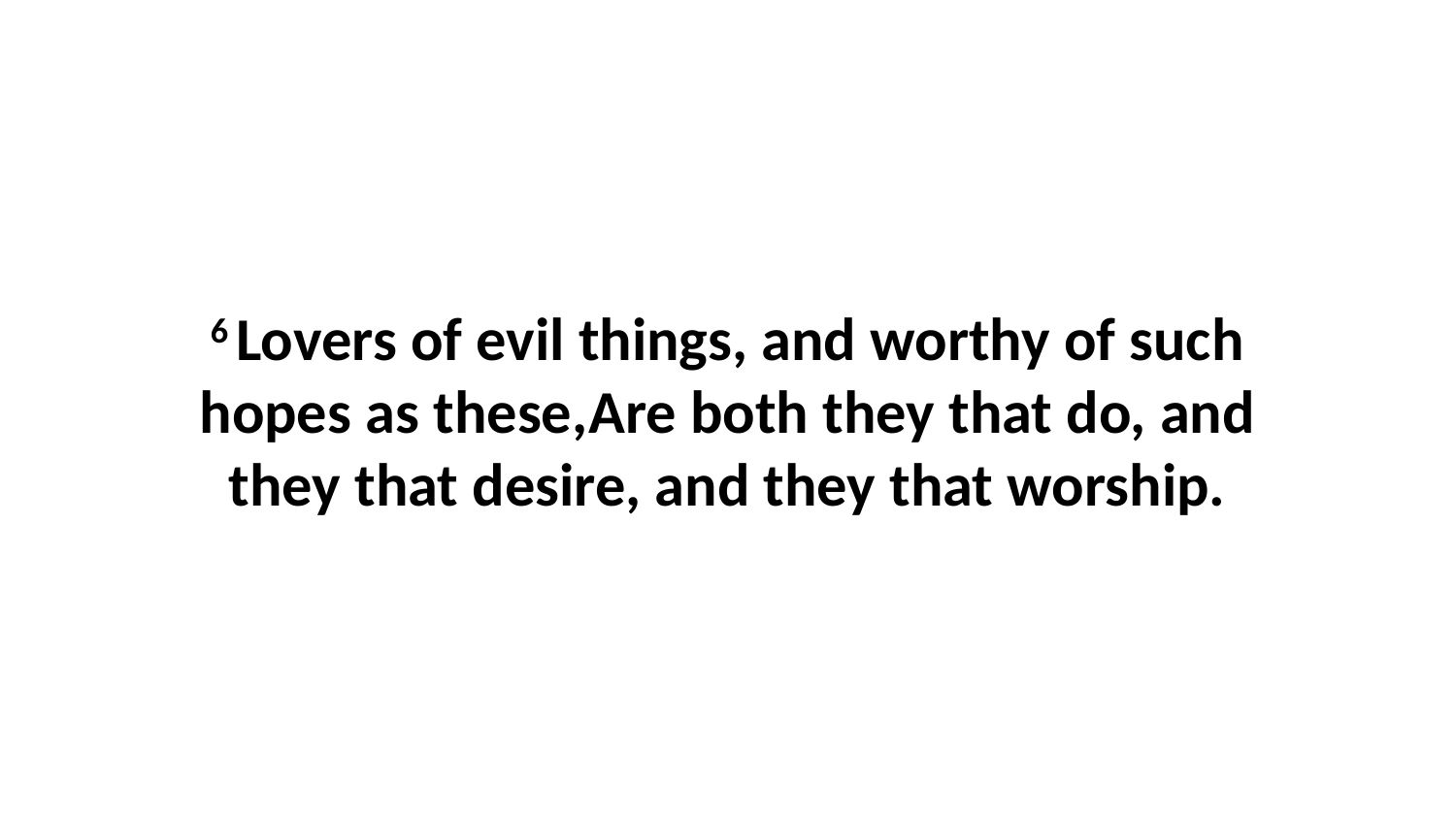

6 Lovers of evil things, and worthy of such hopes as these,Are both they that do, and they that desire, and they that worship.